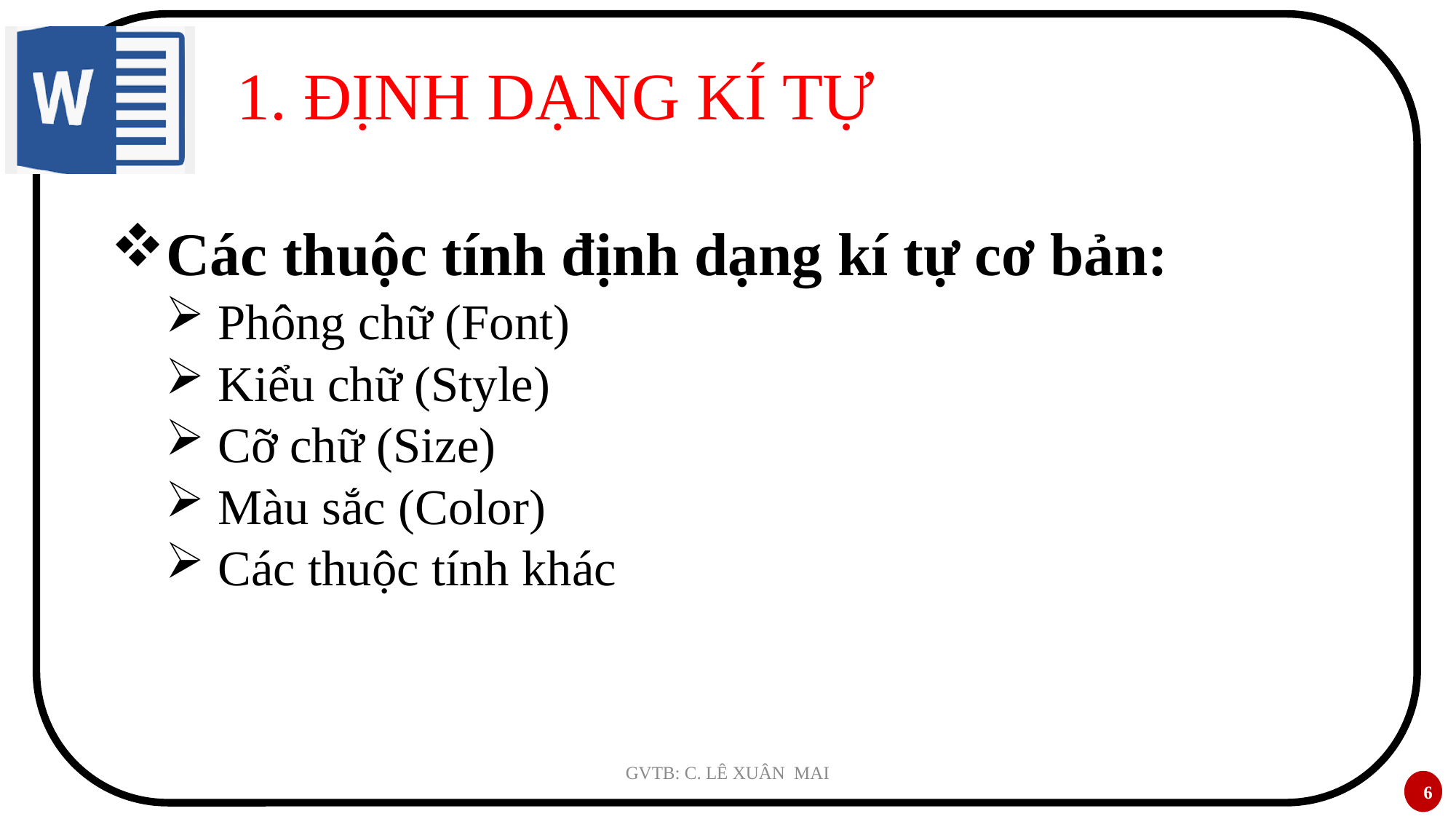

# 1. ĐỊNH DẠNG KÍ TỰ
Các thuộc tính định dạng kí tự cơ bản:
 Phông chữ (Font)
 Kiểu chữ (Style)
 Cỡ chữ (Size)
 Màu sắc (Color)
 Các thuộc tính khác

GVTB: C. LÊ XUÂN  MAI
6